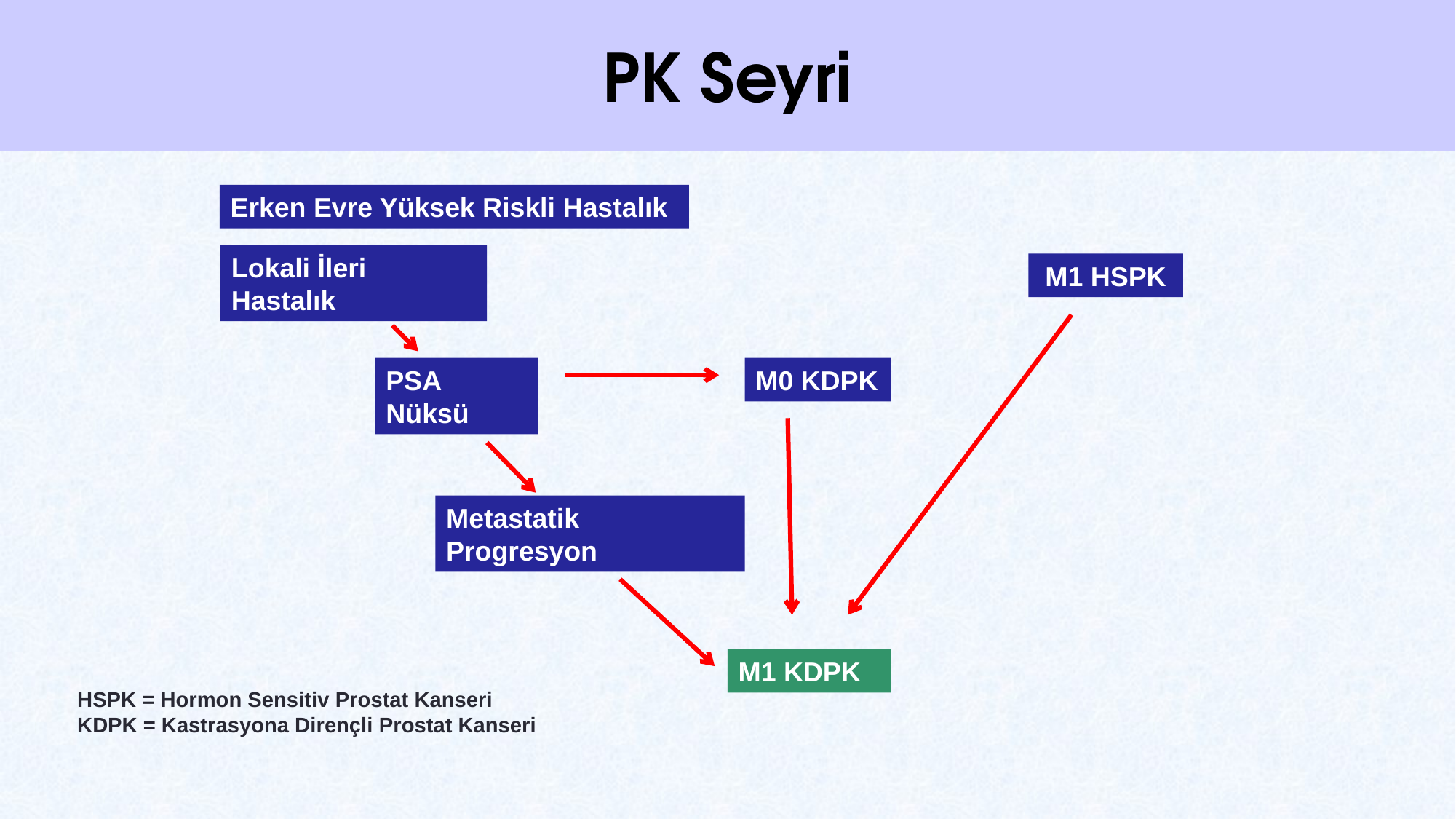

# PK Seyri
Erken Evre Yüksek Riskli Hastalık
Lokali İleri Hastalık
M1 HSPK
PSA Nüksü
M0 KDPK
Metastatik  Progresyon
M1 KDPK
HSPK = Hormon Sensitiv Prostat Kanseri
KDPK = Kastrasyona Dirençli Prostat Kanseri